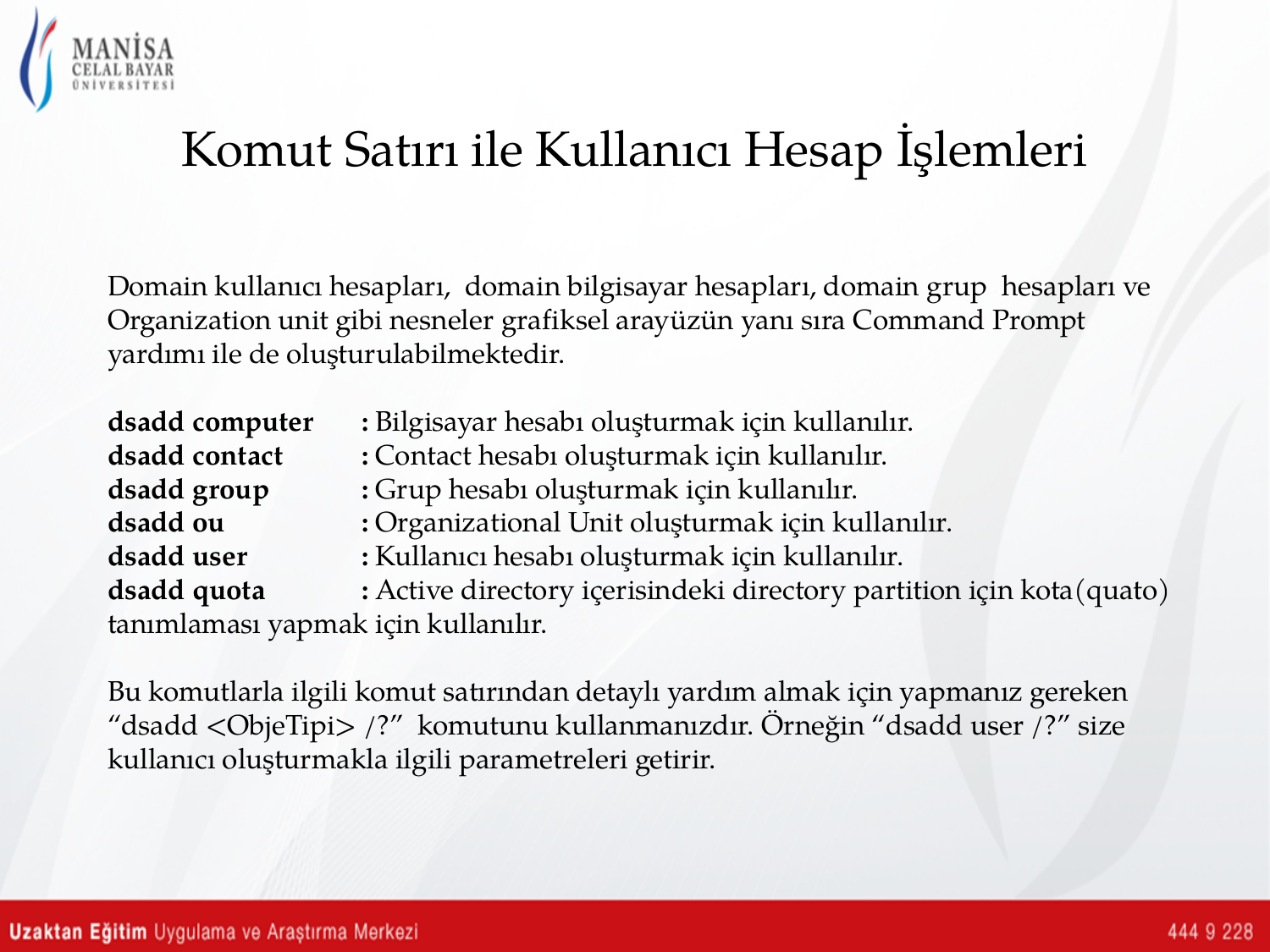

# Komut Satırı ile Kullanıcı Hesap İşlemleri
Domain kullanıcı hesapları,  domain bilgisayar hesapları, domain grup  hesapları ve Organization unit gibi nesneler grafiksel arayüzün yanı sıra Command Prompt  yardımı ile de oluşturulabilmektedir.

dsadd computer 	: Bilgisayar hesabı oluşturmak için kullanılır.
dsadd contact 	: Contact hesabı oluşturmak için kullanılır.
dsadd group 	: Grup hesabı oluşturmak için kullanılır.
dsadd ou 		: Organizational Unit oluşturmak için kullanılır.
dsadd user 	: Kullanıcı hesabı oluşturmak için kullanılır.
dsadd quota 	: Active directory içerisindeki directory partition için kota(quato) tanımlaması yapmak için kullanılır.

Bu komutlarla ilgili komut satırından detaylı yardım almak için yapmanız gereken “dsadd <ObjeTipi> /?”  komutunu kullanmanızdır. Örneğin “dsadd user /?” size kullanıcı oluşturmakla ilgili parametreleri getirir.